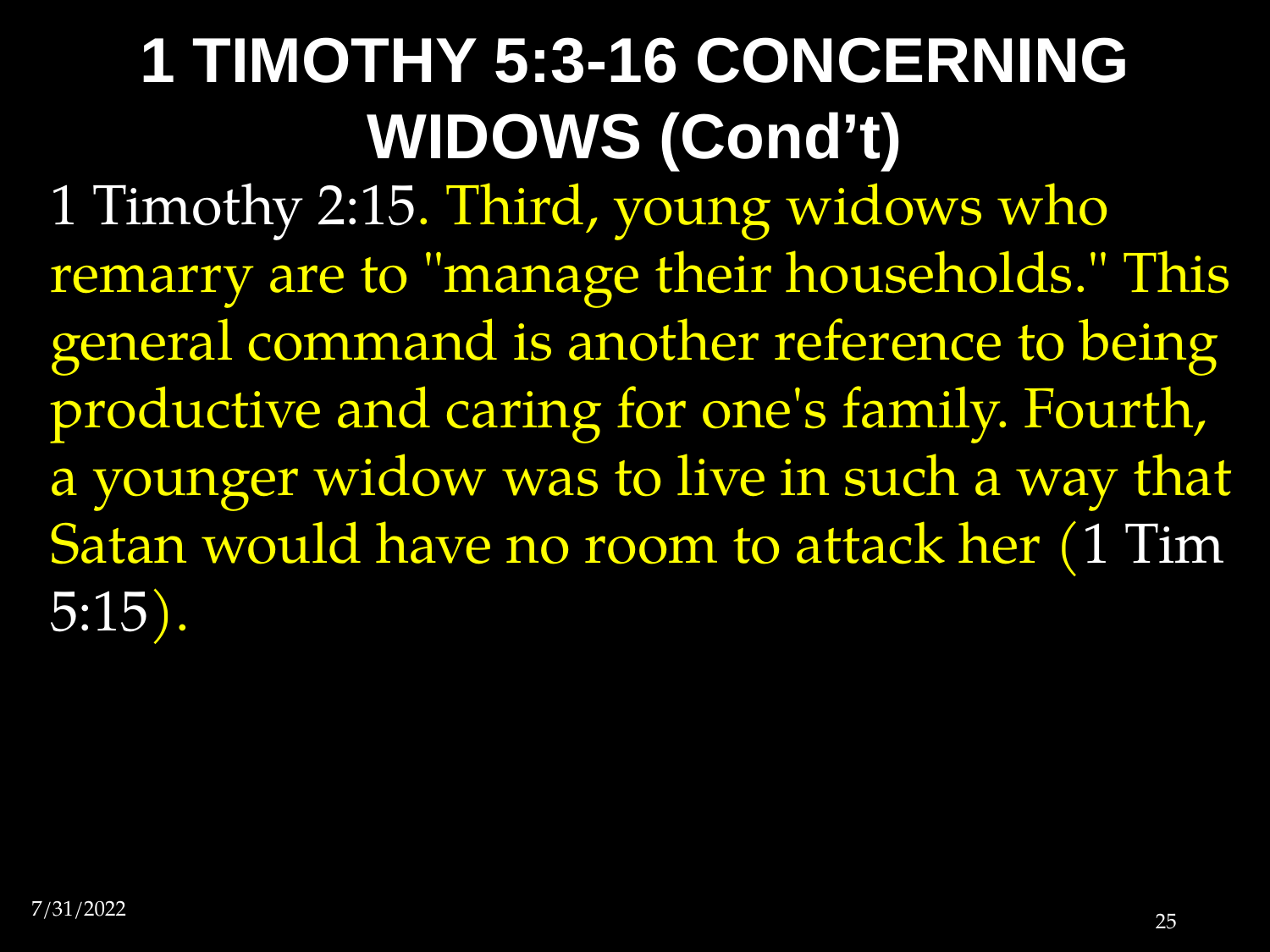

# 1 TIMOTHY 5:3-16 CONCERNING WIDOWS (Cond’t)
1 Timothy 2:15. Third, young widows who remarry are to "manage their households." This general command is another reference to being productive and caring for one's family. Fourth, a younger widow was to live in such a way that Satan would have no room to attack her (1 Tim 5:15).
7/31/2022
25